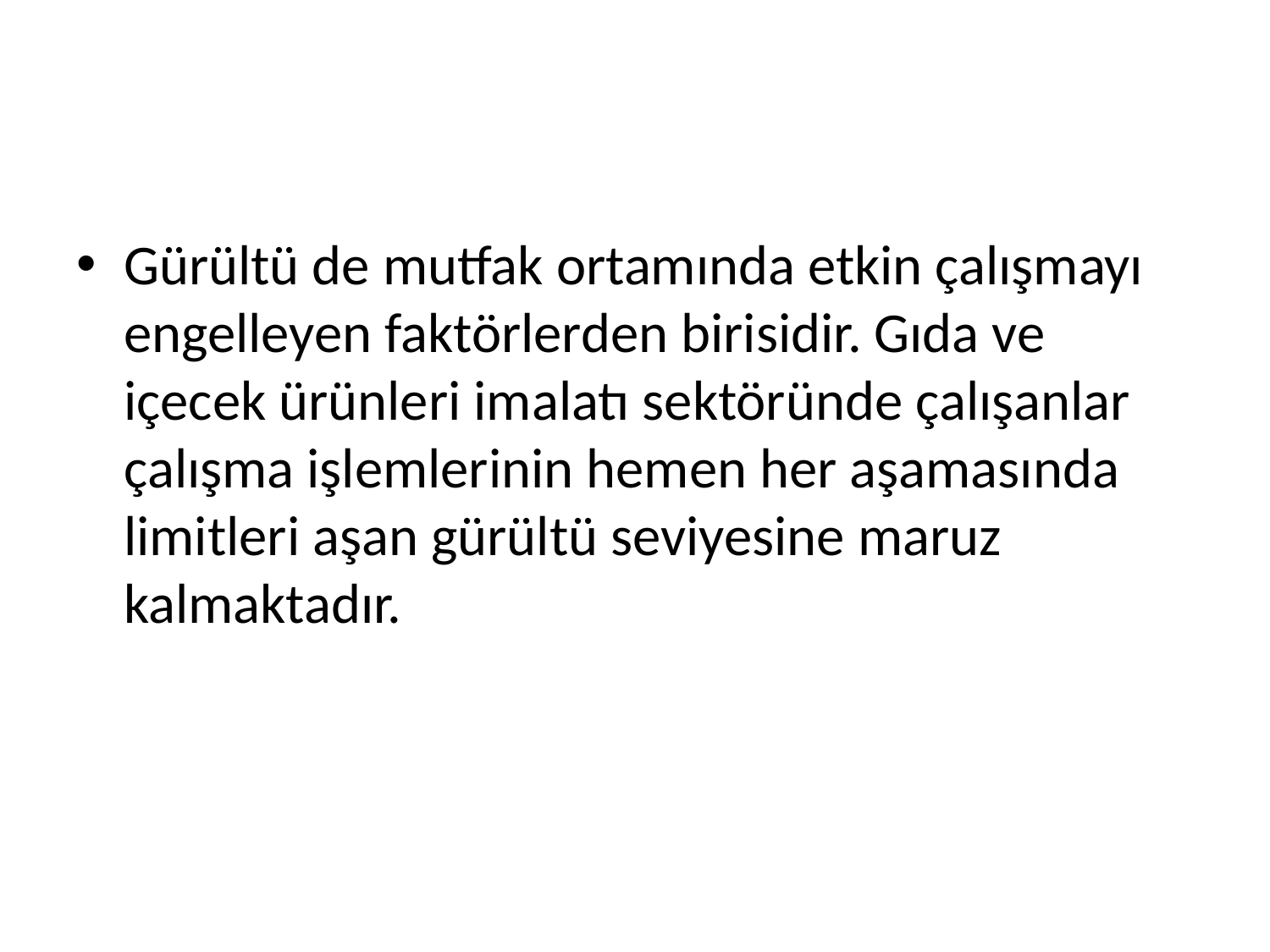

#
Gürültü de mutfak ortamında etkin çalışmayı engelleyen faktörlerden birisidir. Gıda ve içecek ürünleri imalatı sektöründe çalışanlar çalışma işlemlerinin hemen her aşamasında limitleri aşan gürültü seviyesine maruz kalmaktadır.